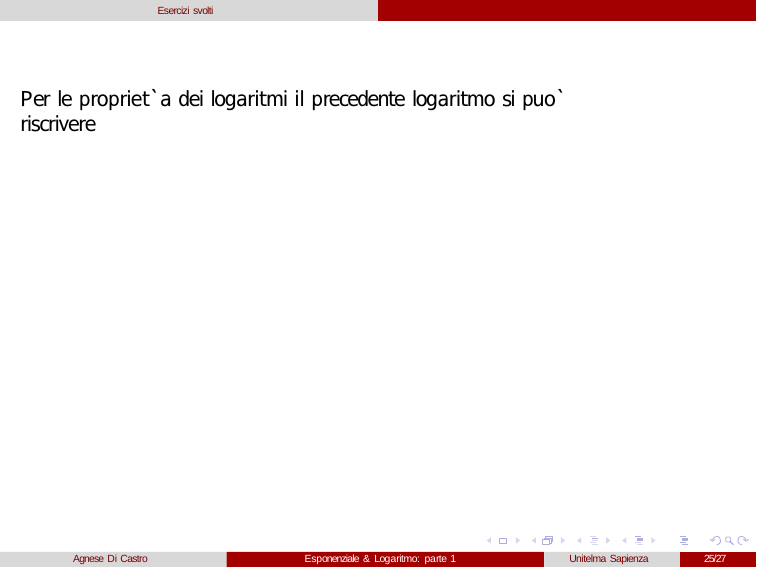

Esercizi svolti
Per le propriet`a dei logaritmi il precedente logaritmo si puo` riscrivere

Agnese Di Castro
Esponenziale & Logaritmo: parte 1
Unitelma Sapienza
25/27